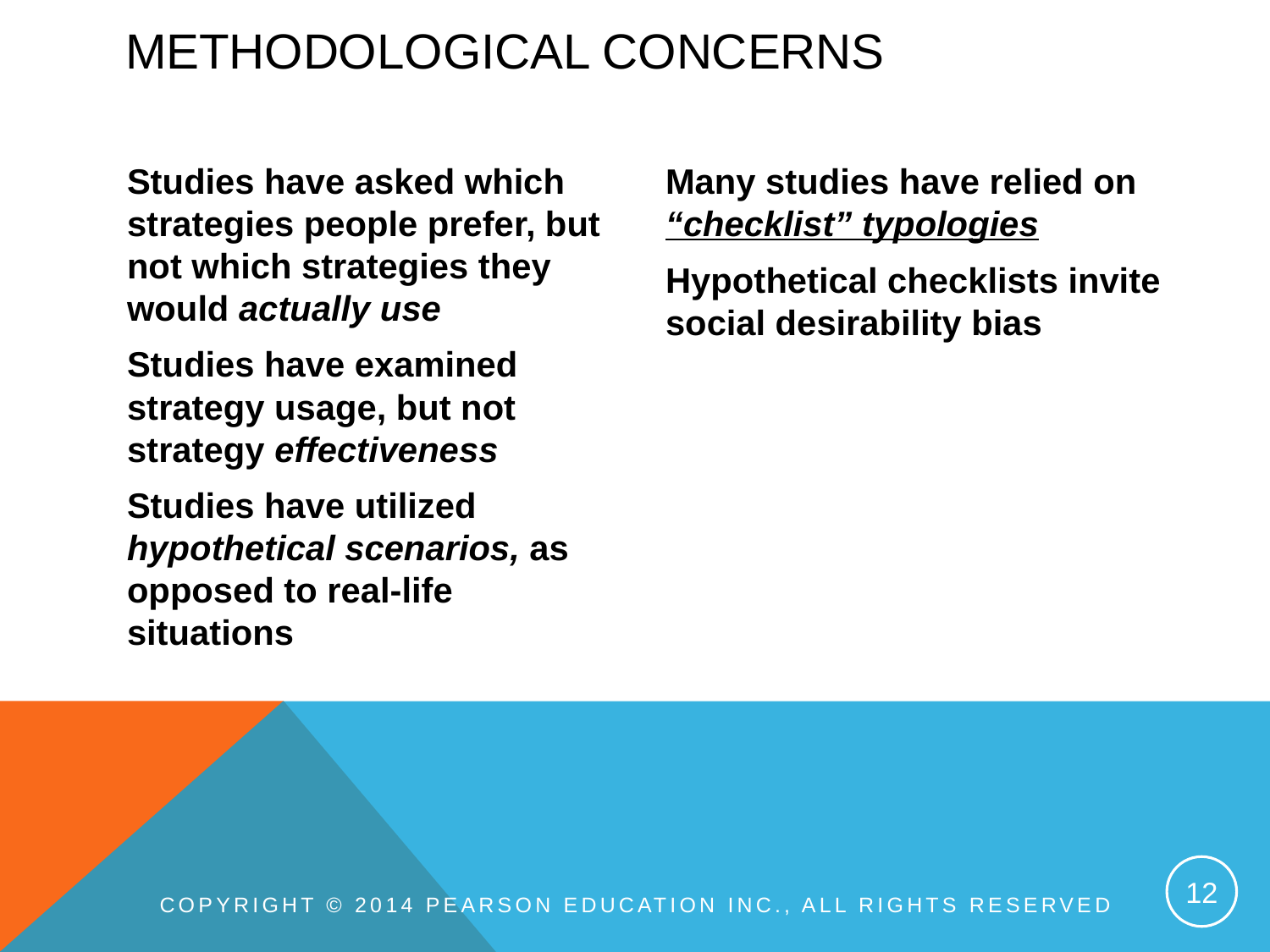

# Methodological concerns
Studies have asked which strategies people prefer, but not which strategies they would actually use
Studies have examined strategy usage, but not strategy effectiveness
Studies have utilized hypothetical scenarios, as opposed to real-life situations
Many studies have relied on “checklist” typologies
Hypothetical checklists invite social desirability bias

12
Copyright © 2014 Pearson Education INC., All Rights Reserved